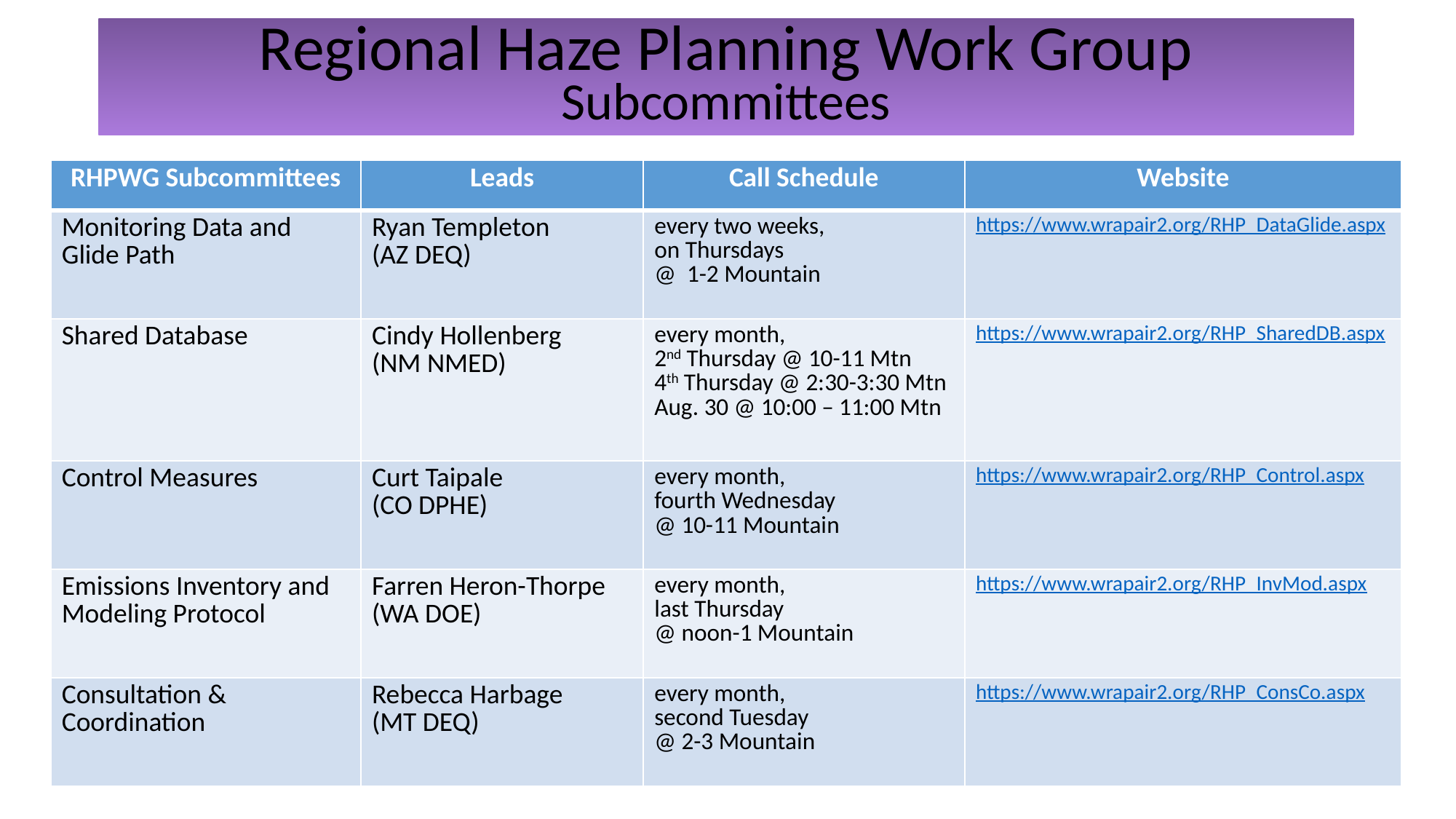

Regional Haze Planning Work Group
Subcommittees
| RHPWG Subcommittees | Leads | Call Schedule | Website |
| --- | --- | --- | --- |
| Monitoring Data and Glide Path | Ryan Templeton (AZ DEQ) | every two weeks, on Thursdays @ 1-2 Mountain | https://www.wrapair2.org/RHP\_DataGlide.aspx |
| Shared Database | Cindy Hollenberg (NM NMED) | every month, 2nd Thursday @ 10-11 Mtn 4th Thursday @ 2:30-3:30 Mtn Aug. 30 @ 10:00 – 11:00 Mtn | https://www.wrapair2.org/RHP\_SharedDB.aspx |
| Control Measures | Curt Taipale (CO DPHE) | every month, fourth Wednesday @ 10-11 Mountain | https://www.wrapair2.org/RHP\_Control.aspx |
| Emissions Inventory and Modeling Protocol | Farren Heron-Thorpe (WA DOE) | every month, last Thursday @ noon-1 Mountain | https://www.wrapair2.org/RHP\_InvMod.aspx |
| Consultation & Coordination | Rebecca Harbage (MT DEQ) | every month, second Tuesday @ 2-3 Mountain | https://www.wrapair2.org/RHP\_ConsCo.aspx |